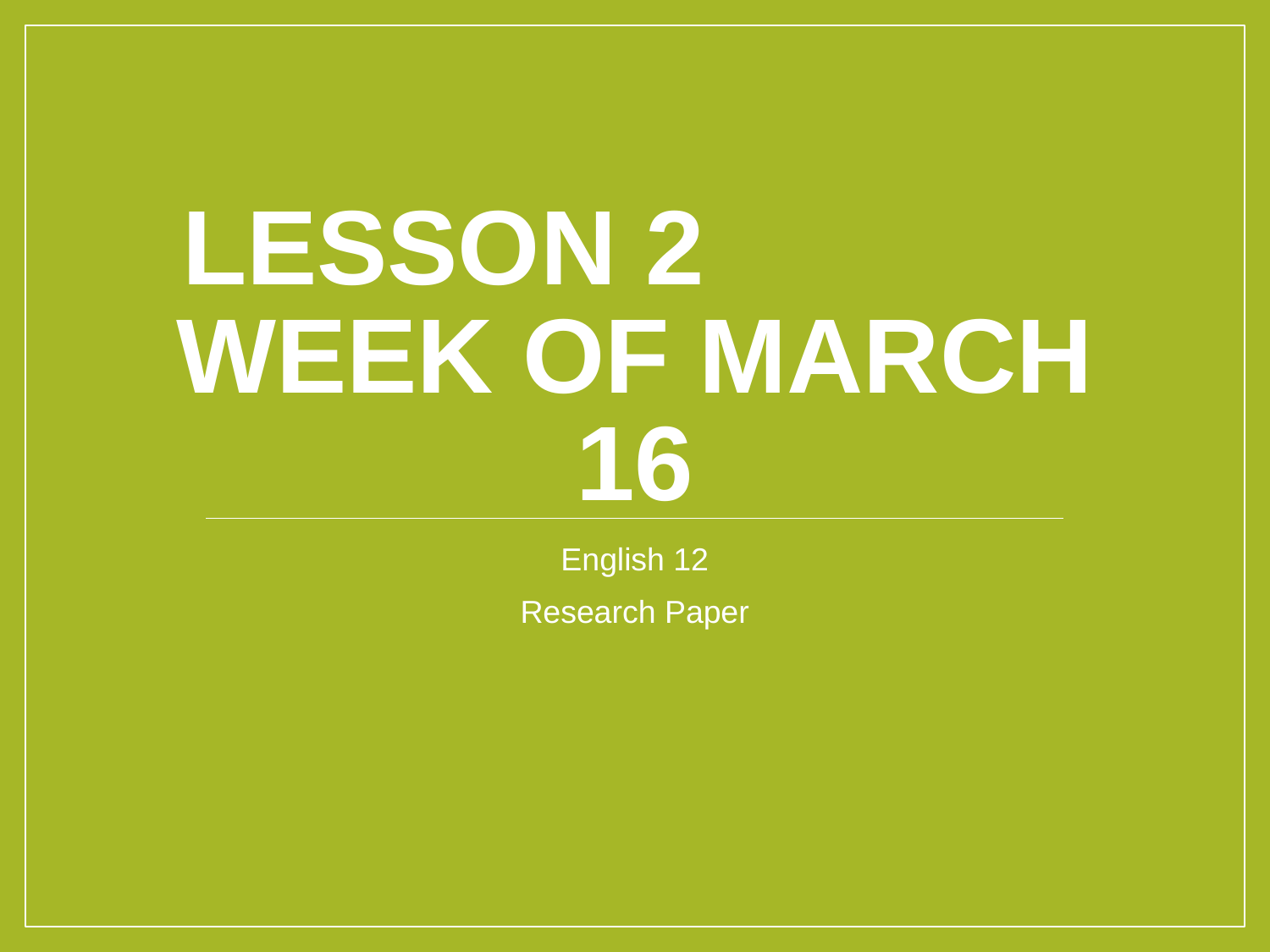

# Lesson 2              Week of March 16
English 12
Research Paper